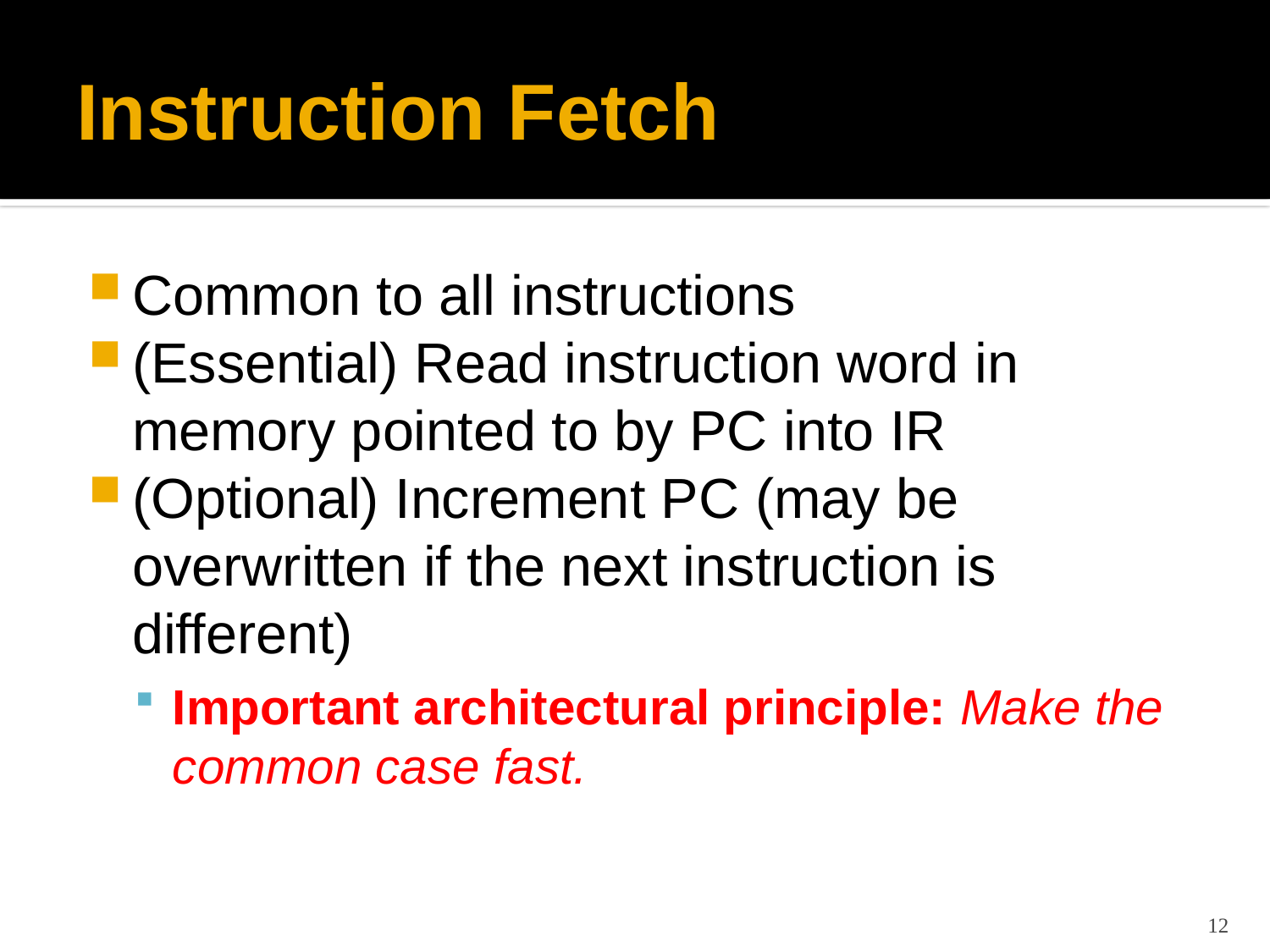

# Instruction Fetch
Common to all instructions
(Essential) Read instruction word in memory pointed to by PC into IR
(Optional) Increment PC (may be overwritten if the next instruction is different)
Important architectural principle: Make the common case fast.
12